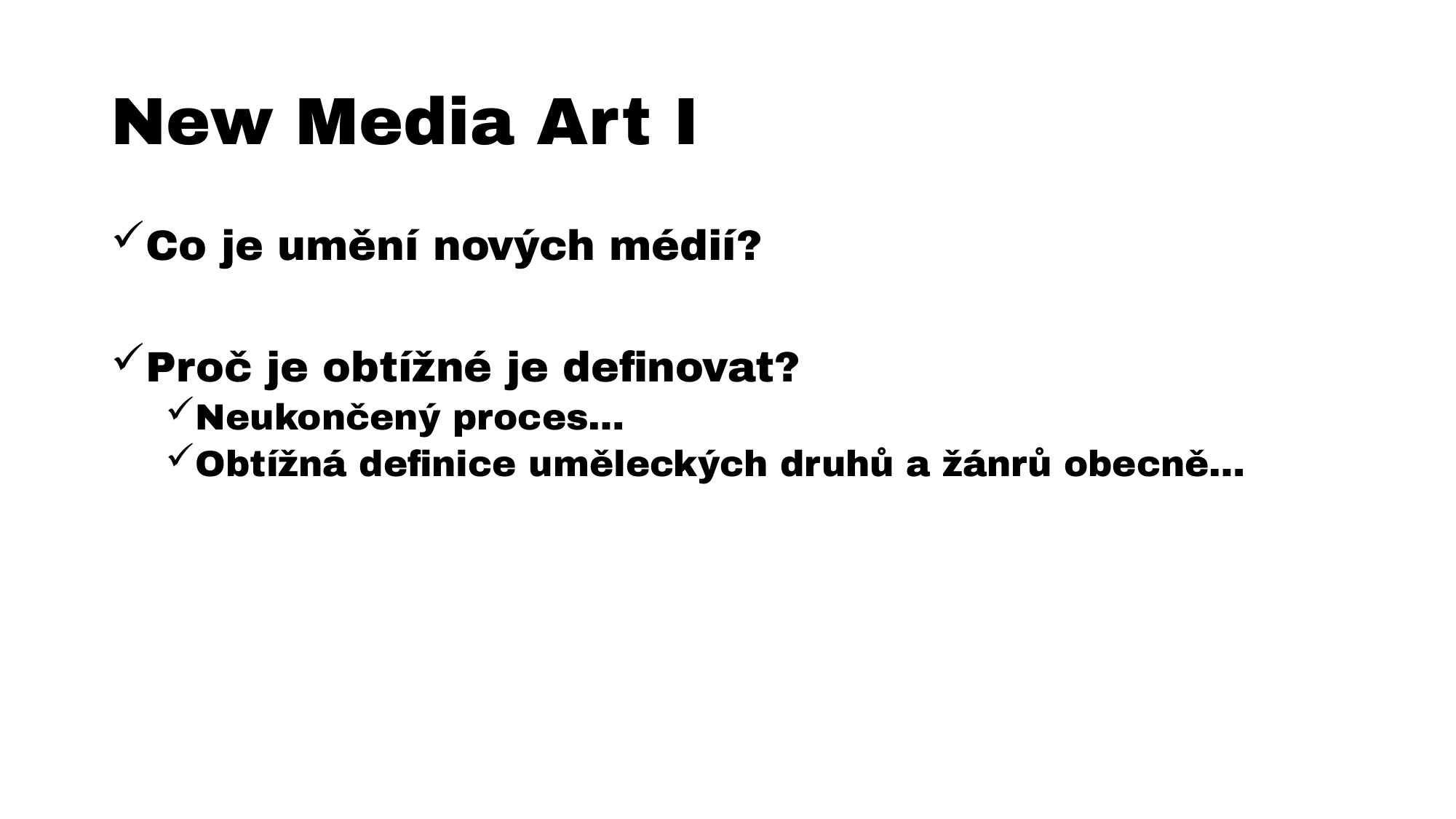

# New Media Art I
Co je umění nových médií?

Proč je obtížné je definovat?
Neukončený proces…
Obtížná definice uměleckých druhů a žánrů obecně…